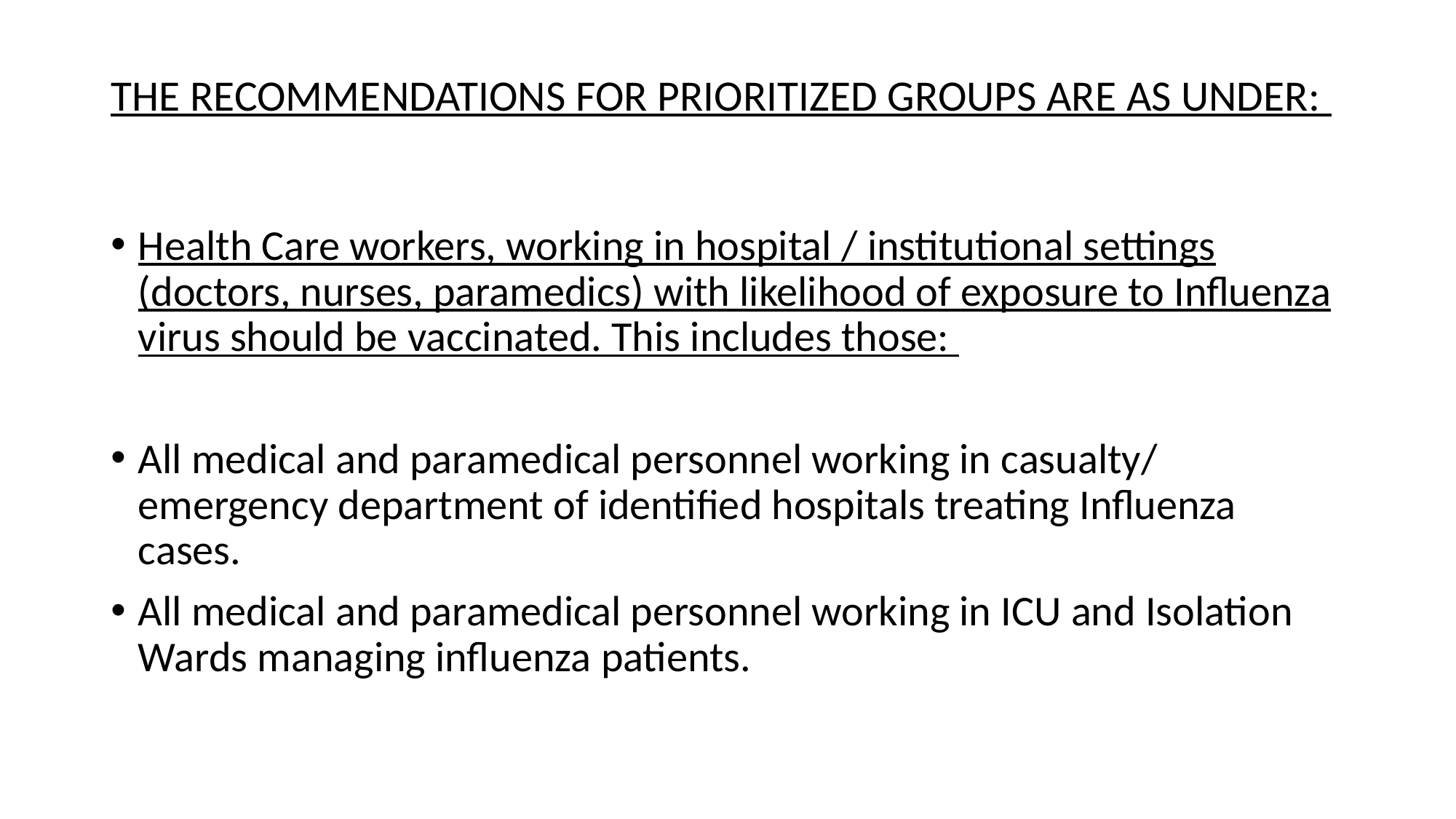

# THE RECOMMENDATIONS FOR PRIORITIZED GROUPS ARE AS UNDER:
Health Care workers, working in hospital / institutional settings (doctors, nurses, paramedics) with likelihood of exposure to Influenza virus should be vaccinated. This includes those:

All medical and paramedical personnel working in casualty/ emergency department of identified hospitals treating Influenza cases.
All medical and paramedical personnel working in ICU and Isolation Wards managing influenza patients.